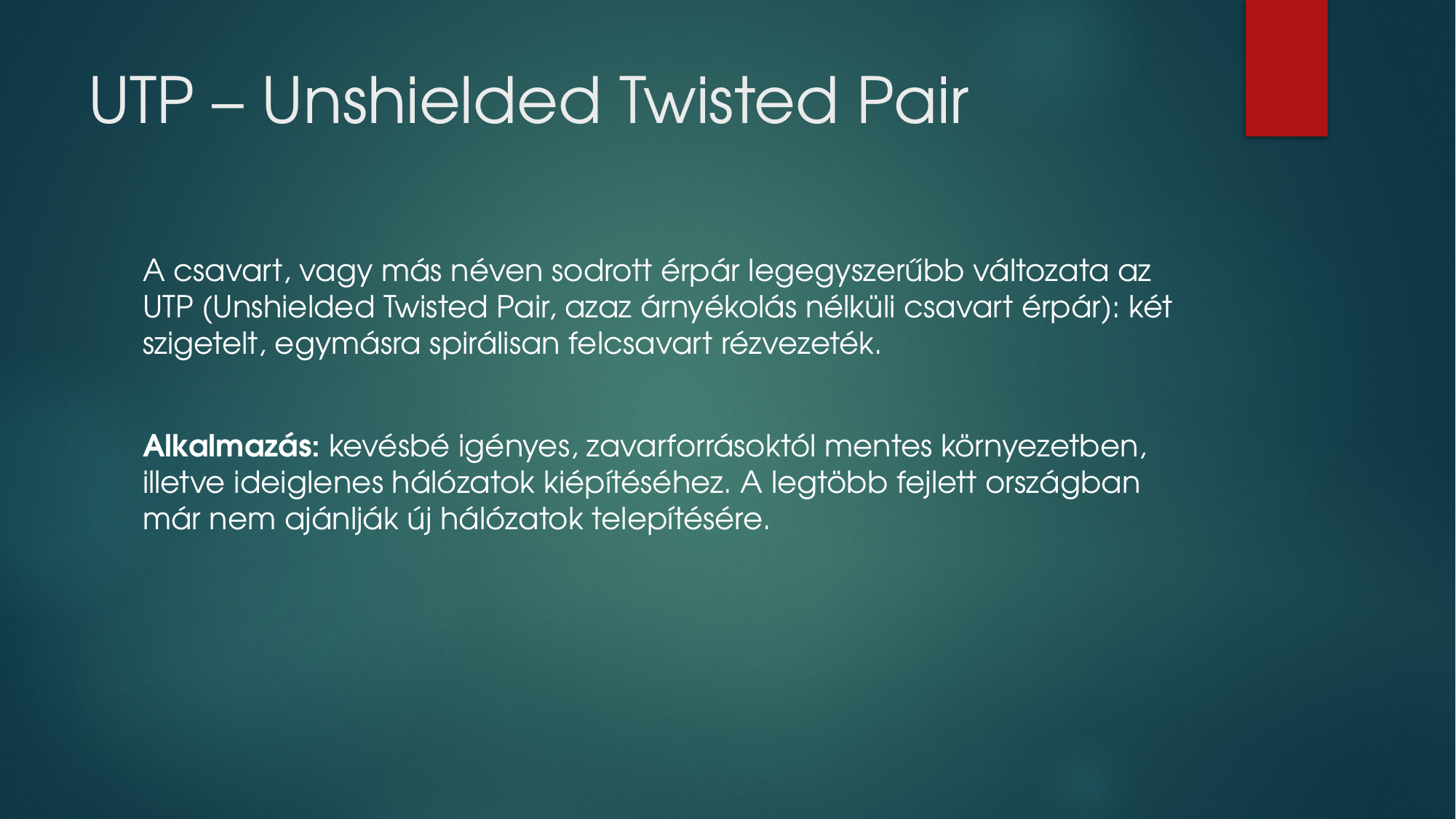

# UTP – Unshielded Twisted Pair
A csavart, vagy más néven sodrott érpár legegyszerűbb változata az UTP (Unshielded Twisted Pair, azaz árnyékolás nélküli csavart érpár): két szigetelt, egymásra spirálisan felcsavart rézvezeték.

Alkalmazás: kevésbé igényes, zavarforrásoktól mentes környezetben, illetve ideiglenes hálózatok kiépítéséhez. A legtöbb fejlett országban már nem ajánlják új hálózatok telepítésére.